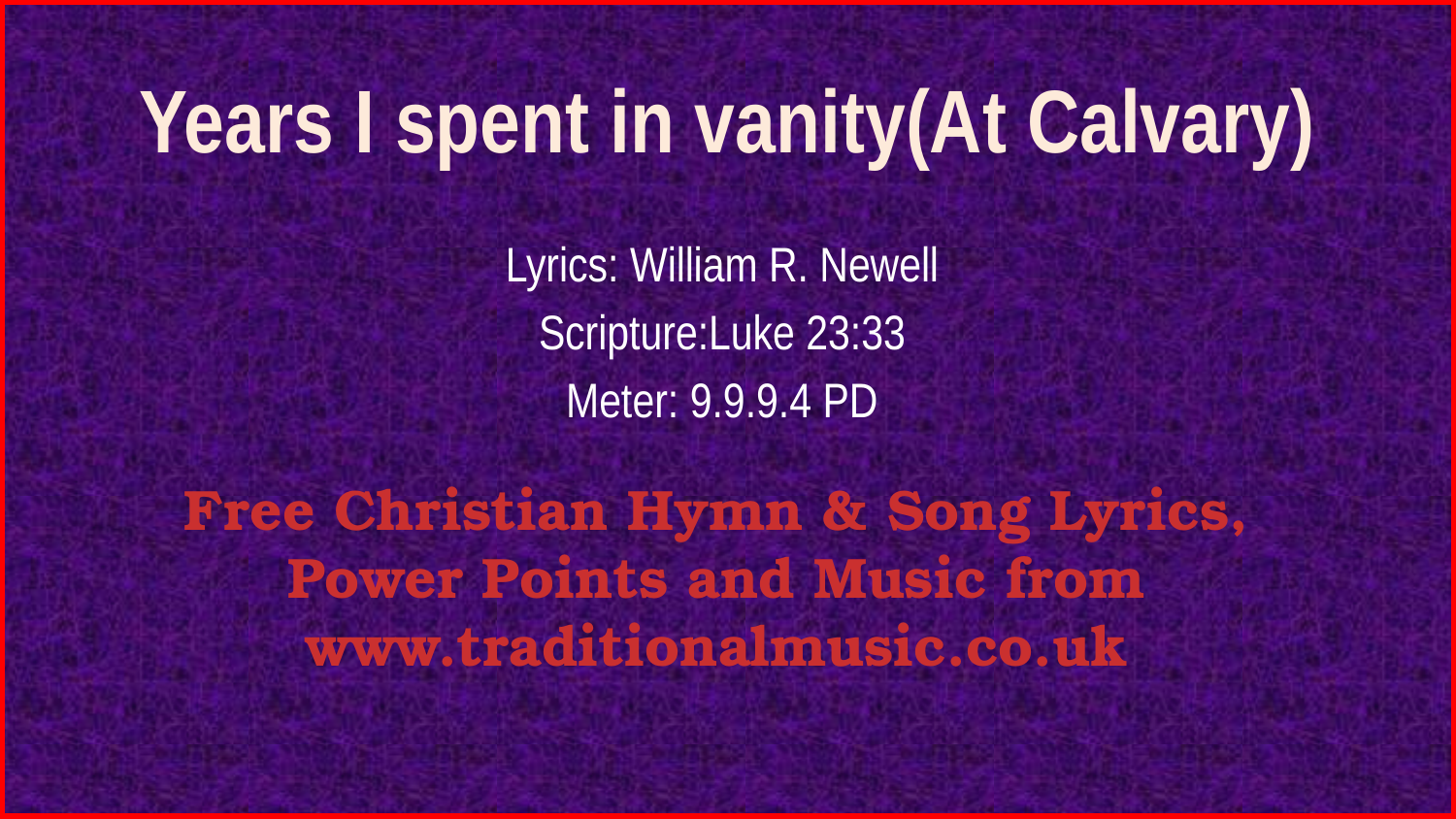

# Years I spent in vanity(At Calvary)
Lyrics: William R. Newell
Scripture:Luke 23:33
Meter: 9.9.9.4 PD